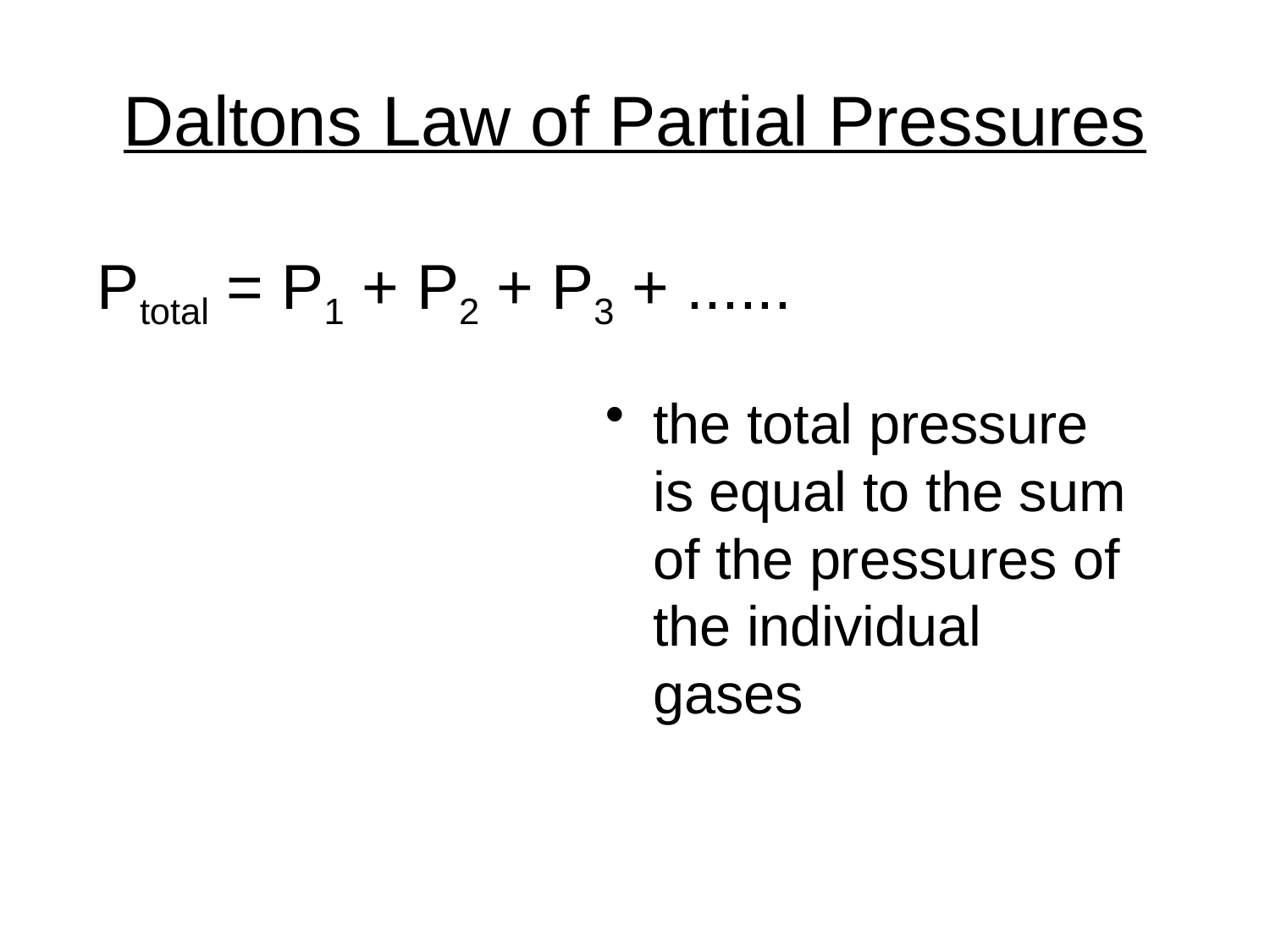

# Daltons Law of Partial Pressures

Ptotal = P1 + P2 + P3 + ......
the total pressure is equal to the sum of the pressures of the individual gases